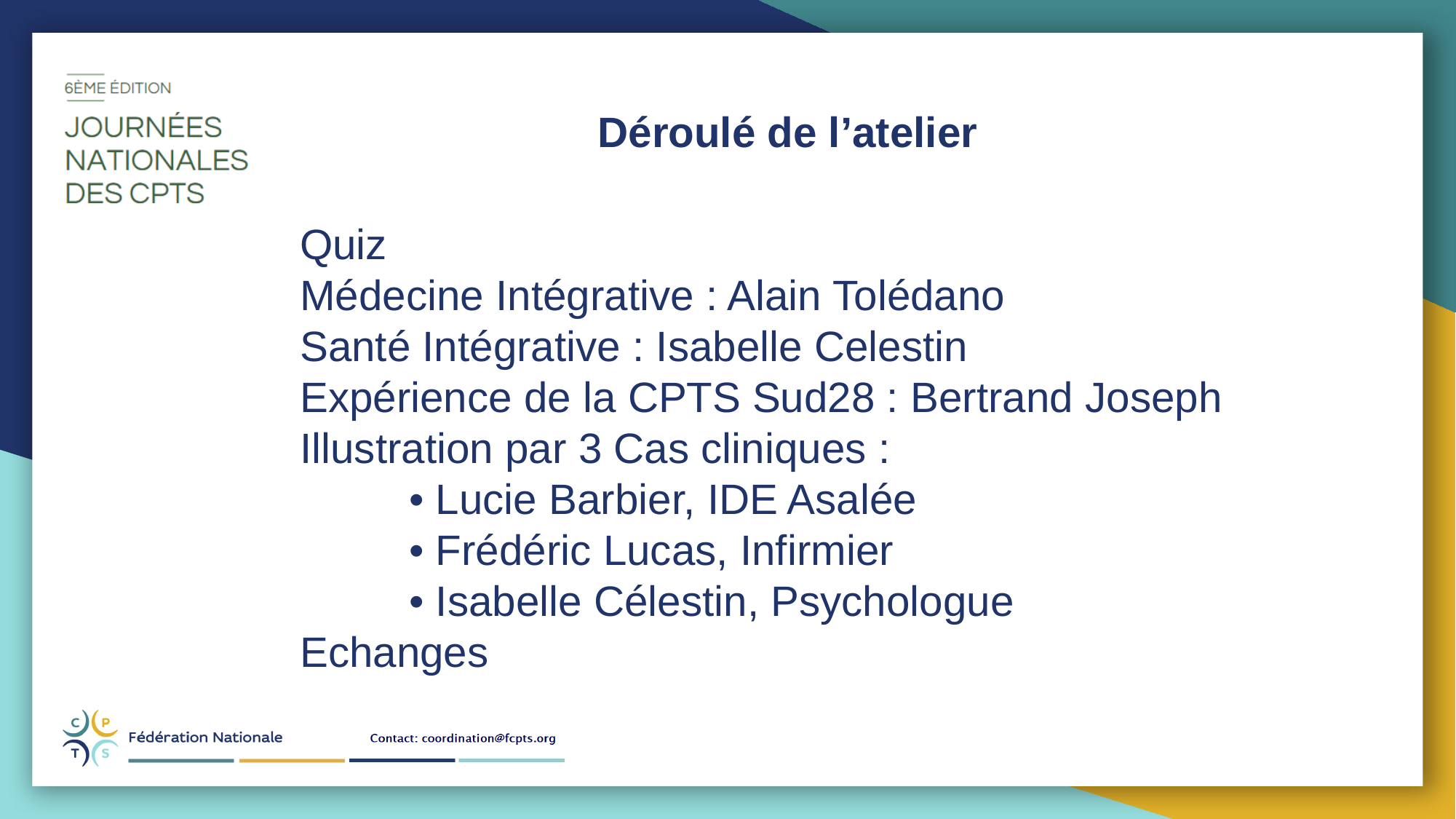

Déroulé de l’atelier

Quiz
Médecine Intégrative : Alain Tolédano
Santé Intégrative : Isabelle Celestin
Expérience de la CPTS Sud28 : Bertrand Joseph
Illustration par 3 Cas cliniques :
	• Lucie Barbier, IDE Asalée
	• Frédéric Lucas, Infirmier
	• Isabelle Célestin, Psychologue
Echanges